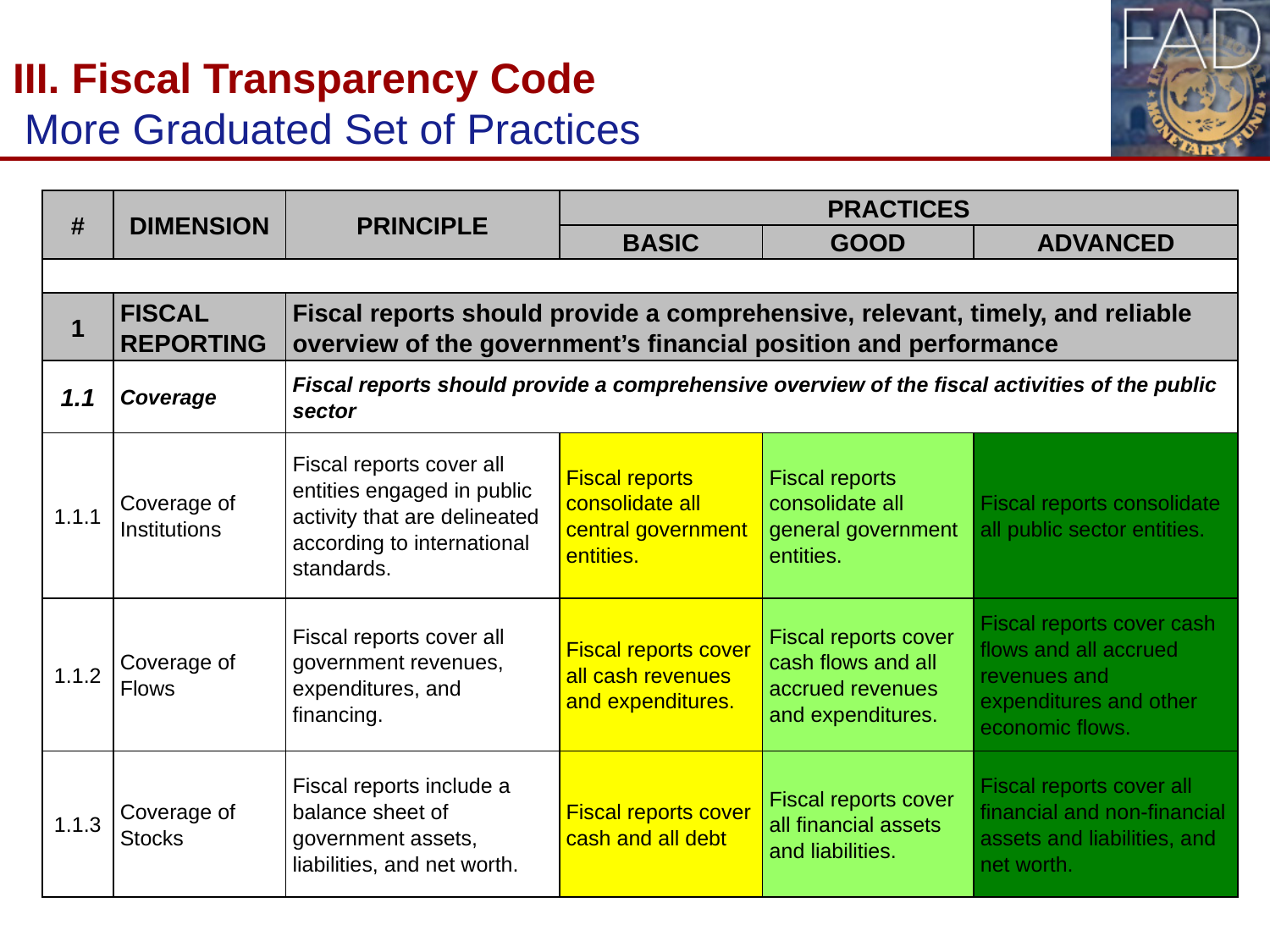

# III. Fiscal Transparency Code More Graduated Set of Practices
| # | DIMENSION | PRINCIPLE | PRACTICES |  |  |
| --- | --- | --- | --- | --- | --- |
|  |  |  | BASIC | GOOD | ADVANCED |
|  |  |  |  |  |  |
| 1 | FISCAL REPORTING | Fiscal reports should provide a comprehensive, relevant, timely, and reliable overview of the government’s financial position and performance |  |  |  |
| 1.1 | Coverage | Fiscal reports should provide a comprehensive overview of the fiscal activities of the public sector |  |  |  |
| 1.1.1 | Coverage of Institutions | Fiscal reports cover all entities engaged in public activity that are delineated according to international standards. | Fiscal reports consolidate all central government entities. | Fiscal reports consolidate all general government entities. | Fiscal reports consolidate all public sector entities. |
| 1.1.2 | Coverage of Flows | Fiscal reports cover all government revenues, expenditures, and financing. | Fiscal reports cover all cash revenues and expenditures. | Fiscal reports cover cash flows and all accrued revenues and expenditures. | Fiscal reports cover cash flows and all accrued revenues and expenditures and other economic flows. |
| 1.1.3 | Coverage of Stocks | Fiscal reports include a balance sheet of government assets, liabilities, and net worth. | Fiscal reports cover cash and all debt | Fiscal reports cover all financial assets and liabilities. | Fiscal reports cover all financial and non-financial assets and liabilities, and net worth. |
5